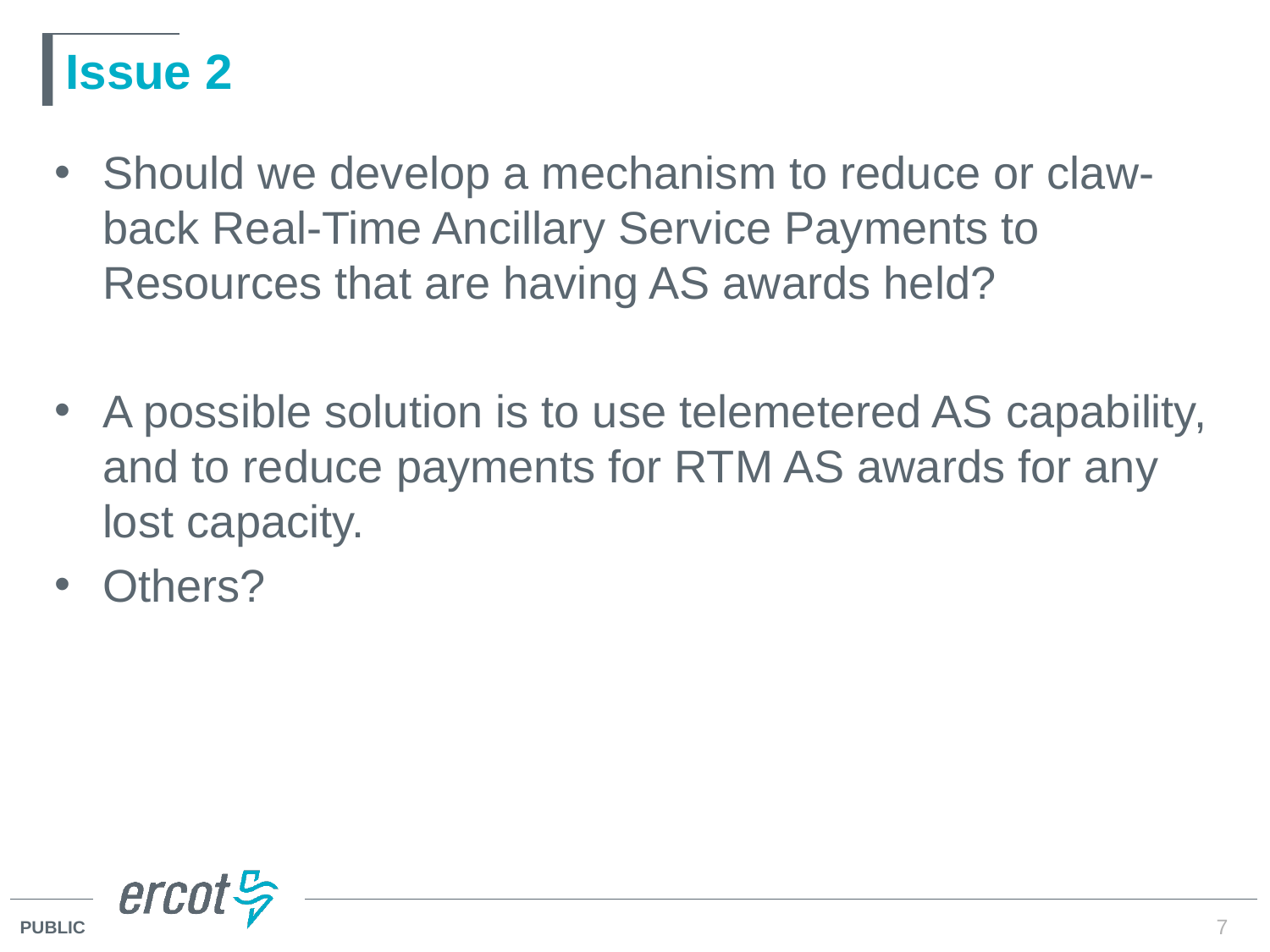

# Issue 2
Should we develop a mechanism to reduce or claw-back Real-Time Ancillary Service Payments to Resources that are having AS awards held?

A possible solution is to use telemetered AS capability, and to reduce payments for RTM AS awards for any lost capacity.
Others?

7